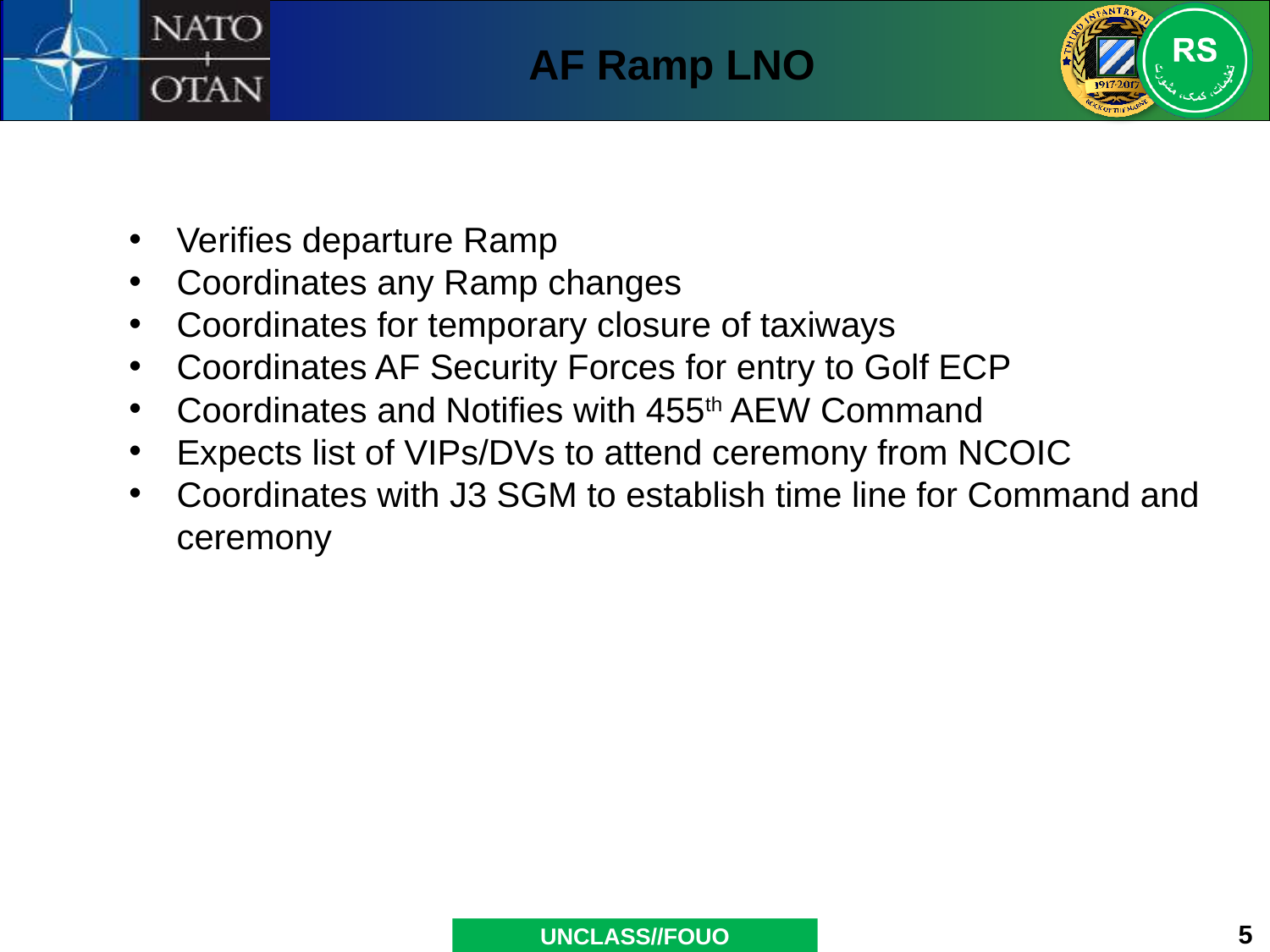

AF Ramp LNO

Verifies departure Ramp
Coordinates any Ramp changes
Coordinates for temporary closure of taxiways
Coordinates AF Security Forces for entry to Golf ECP
Coordinates and Notifies with 455th AEW Command
Expects list of VIPs/DVs to attend ceremony from NCOIC
Coordinates with J3 SGM to establish time line for Command and ceremony